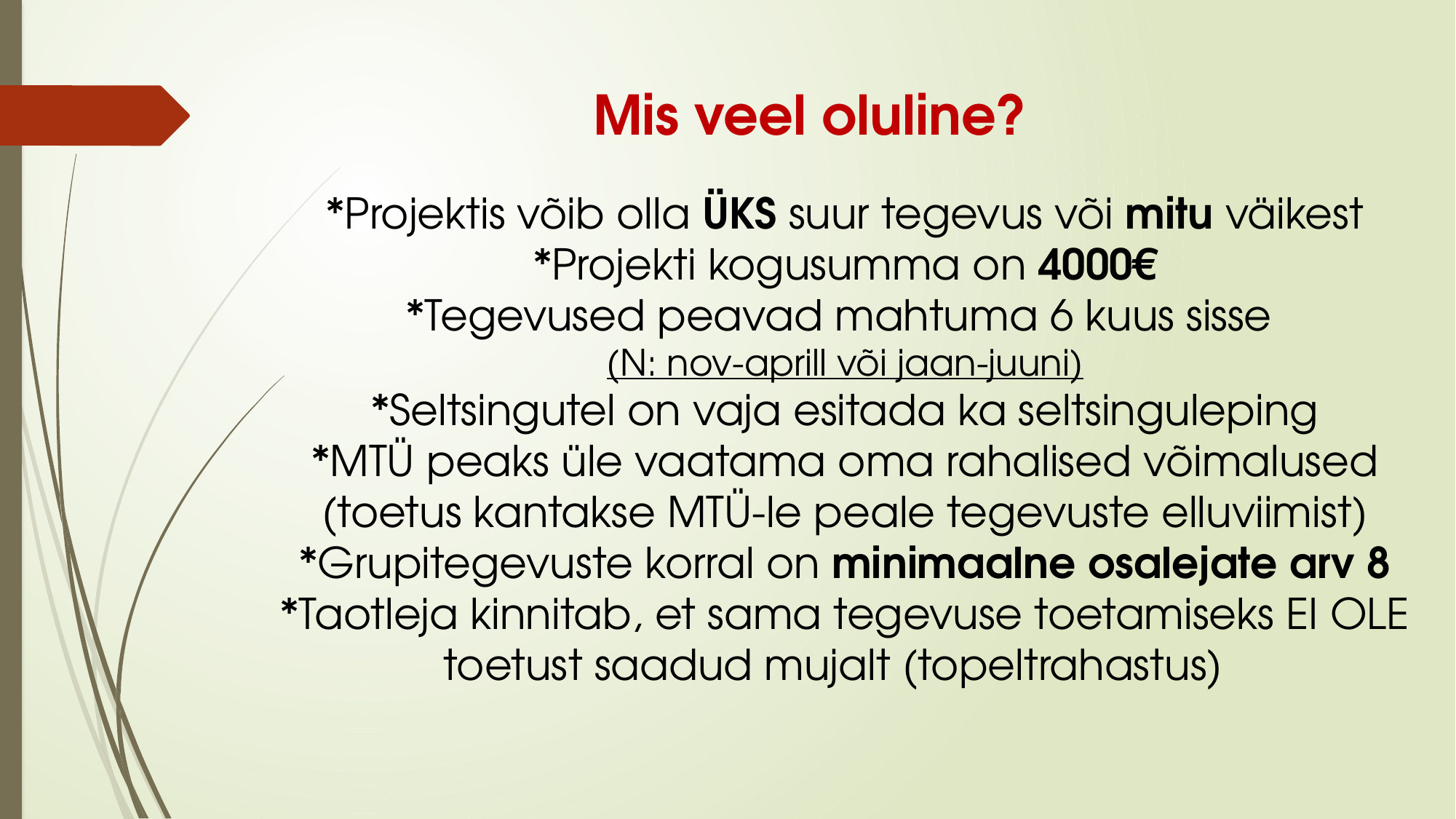

# Mis veel oluline?
*Projektis võib olla ÜKS suur tegevus või mitu väikest
*Projekti kogusumma on 4000€
*Tegevused peavad mahtuma 6 kuus sisse
(N: nov-aprill või jaan-juuni)
*Seltsingutel on vaja esitada ka seltsinguleping
*MTÜ peaks üle vaatama oma rahalised võimalused (toetus kantakse MTÜ-le peale tegevuste elluviimist)
*Grupitegevuste korral on minimaalne osalejate arv 8
*Taotleja kinnitab, et sama tegevuse toetamiseks EI OLE toetust saadud mujalt (topeltrahastus)